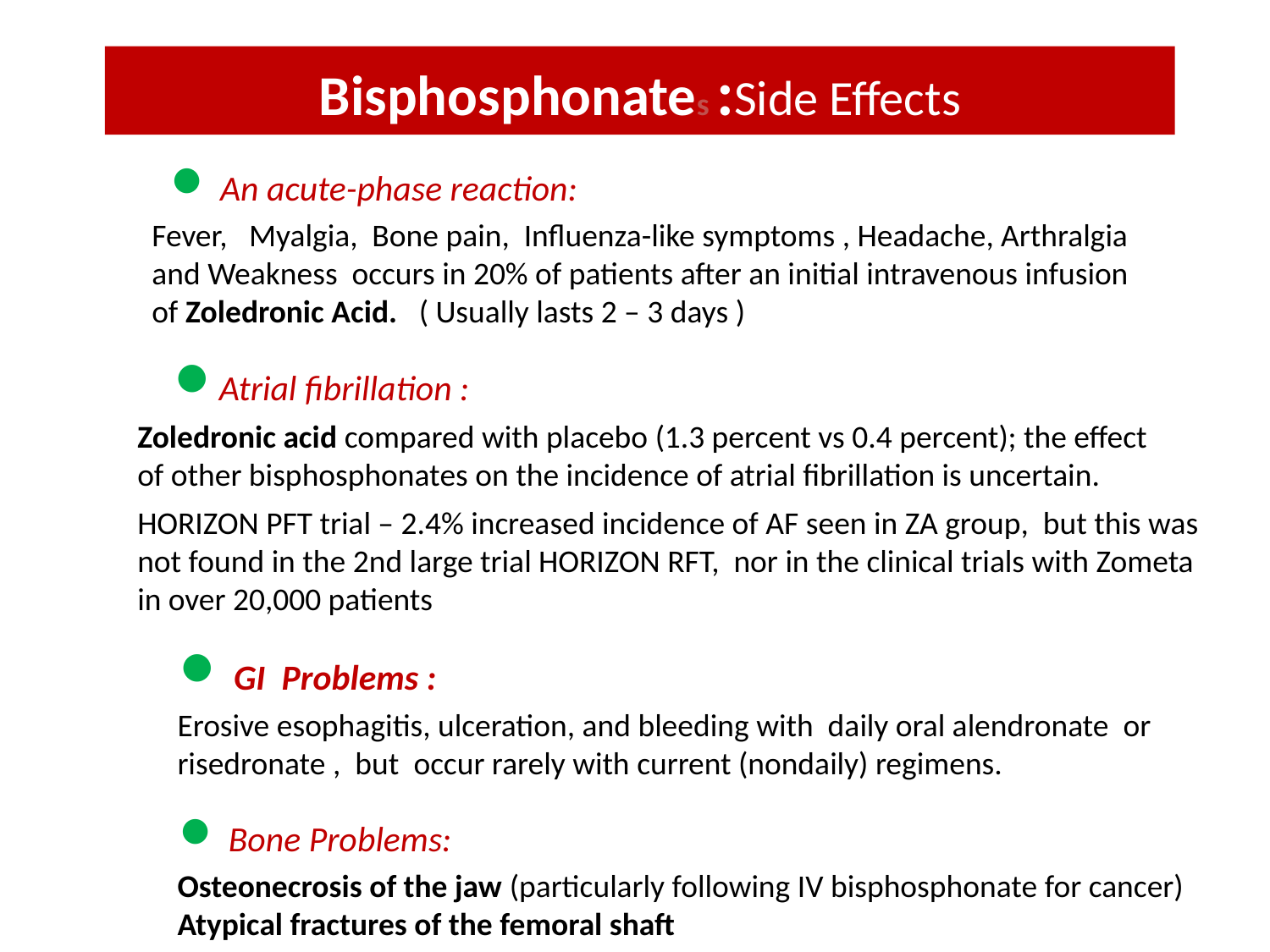

Bisphosphonates :Side Effects

  • An acute-phase reaction:
  Fever,   Myalgia,  Bone pain,  Influenza-like symptoms , Headache, Arthralgia
  and Weakness  occurs in 20% of patients after an initial intravenous infusion
  of Zoledronic Acid.   ( Usually lasts 2 – 3 days )

  • Atrial fibrillation :
Zoledronic acid compared with placebo (1.3 percent vs 0.4 percent); the effect of other bisphosphonates on the incidence of atrial fibrillation is uncertain.
HORIZON PFT trial – 2.4% increased incidence of AF seen in ZA group,  but this was not found in the 2nd large trial HORIZON RFT,  nor in the clinical trials with Zometa in over 20,000 patients
• GI  Problems :
Erosive esophagitis, ulceration, and bleeding with  daily oral alendronate  or risedronate ,  but  occur rarely with current (nondaily) regimens.
• Bone Problems:
Osteonecrosis of the jaw (particularly following IV bisphosphonate for cancer)
Atypical fractures of the femoral shaft